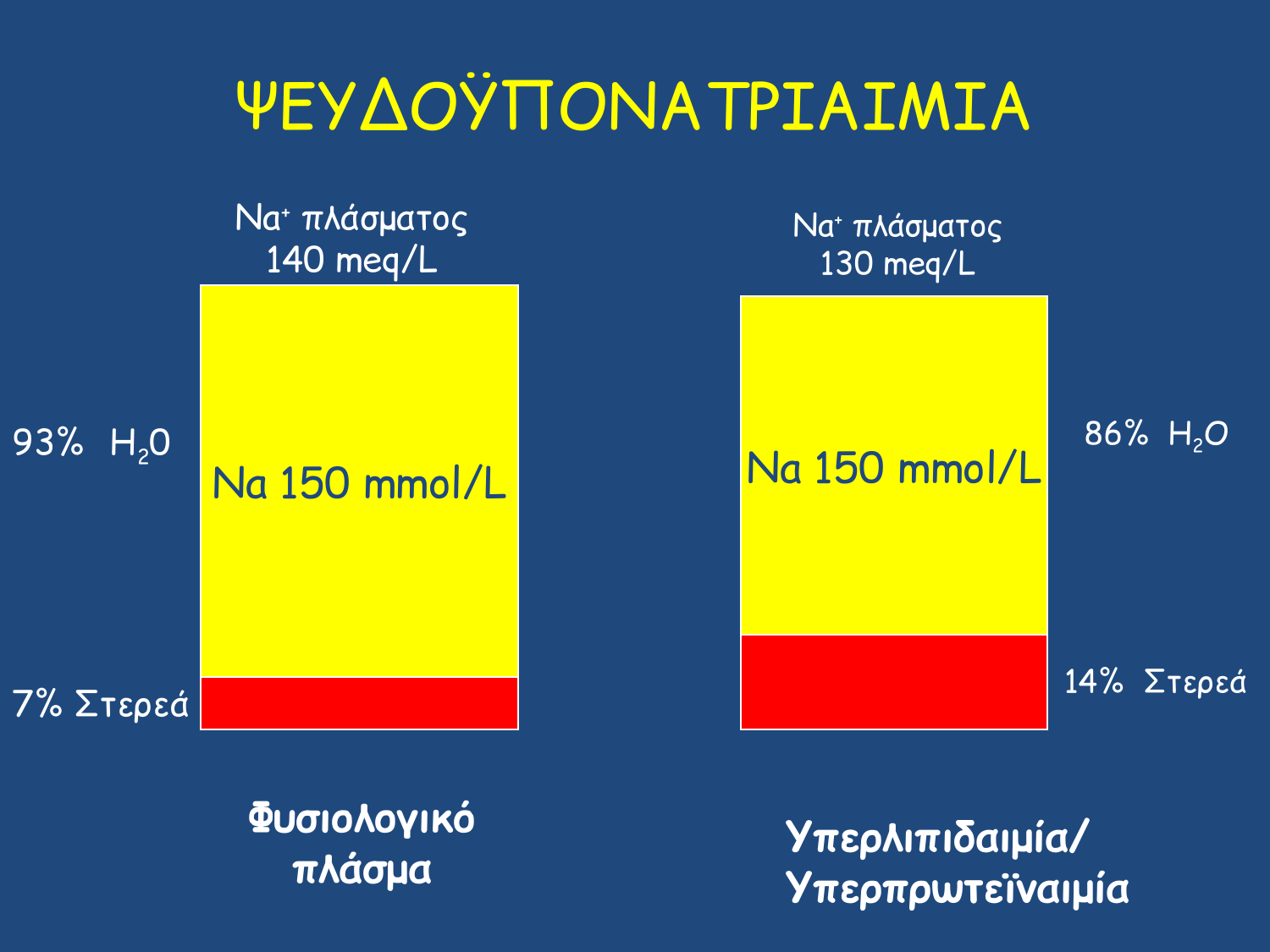

# ΨΕΥΔΟΫΠΟΝΑΤΡΙΑΙΜΙΑ
Νa+ πλάσματος
140 meq/L
Νa+ πλάσματος
130 meq/L
Na 150 mmol/L
Na 150 mmol/L
93%  H20
86%  H2O

14%  Στερεά
7% Στερεά

Φυσιολογικό πλάσμα
Υπερλιπιδαιμία/
Υπερπρωτεϊναιμία